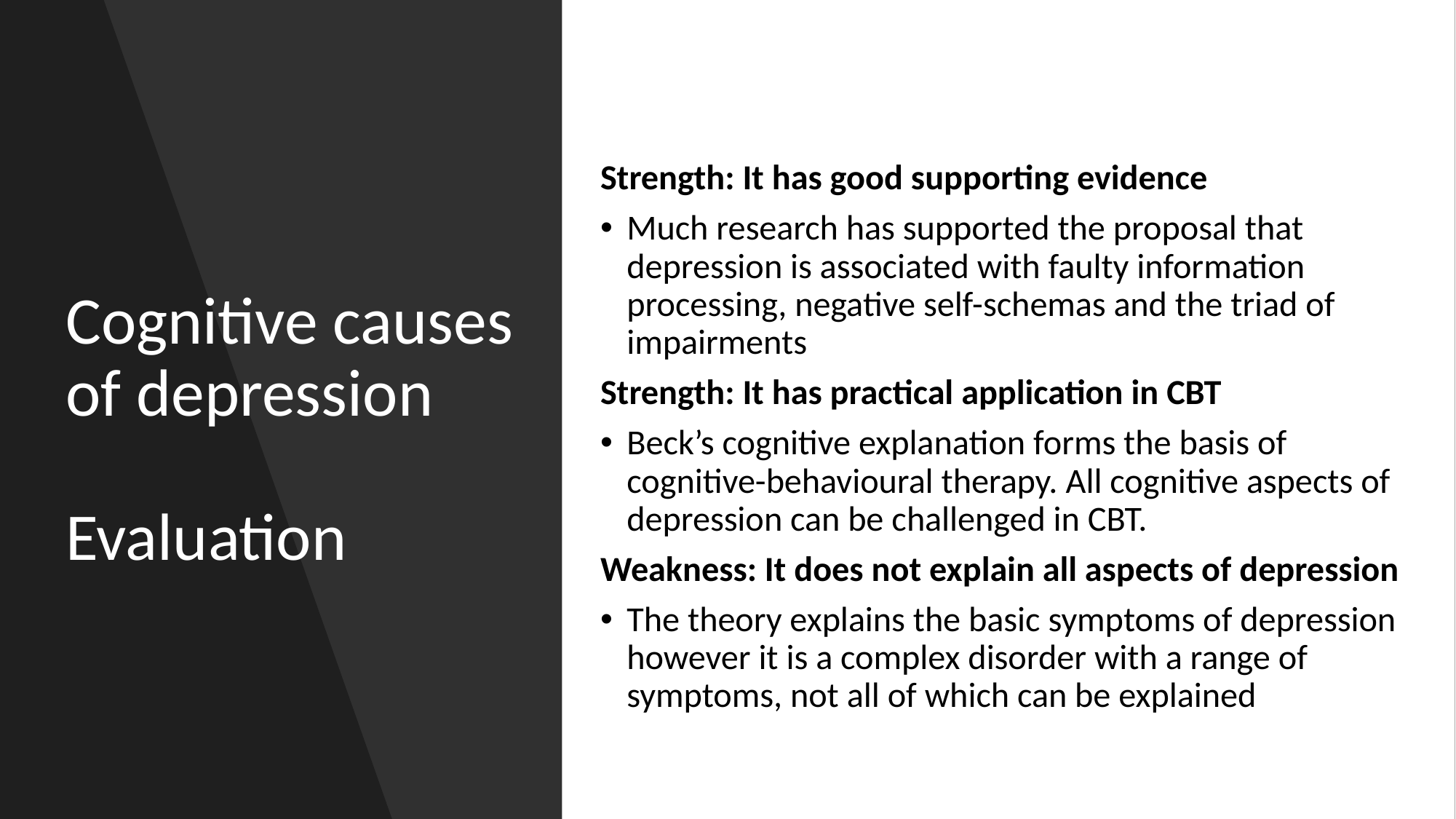

# Cognitive causes of depression Evaluation
Strength: It has good supporting evidence
Much research has supported the proposal that depression is associated with faulty information processing, negative self-schemas and the triad of impairments
Strength: It has practical application in CBT
Beck’s cognitive explanation forms the basis of cognitive-behavioural therapy. All cognitive aspects of depression can be challenged in CBT.
Weakness: It does not explain all aspects of depression
The theory explains the basic symptoms of depression however it is a complex disorder with a range of symptoms, not all of which can be explained